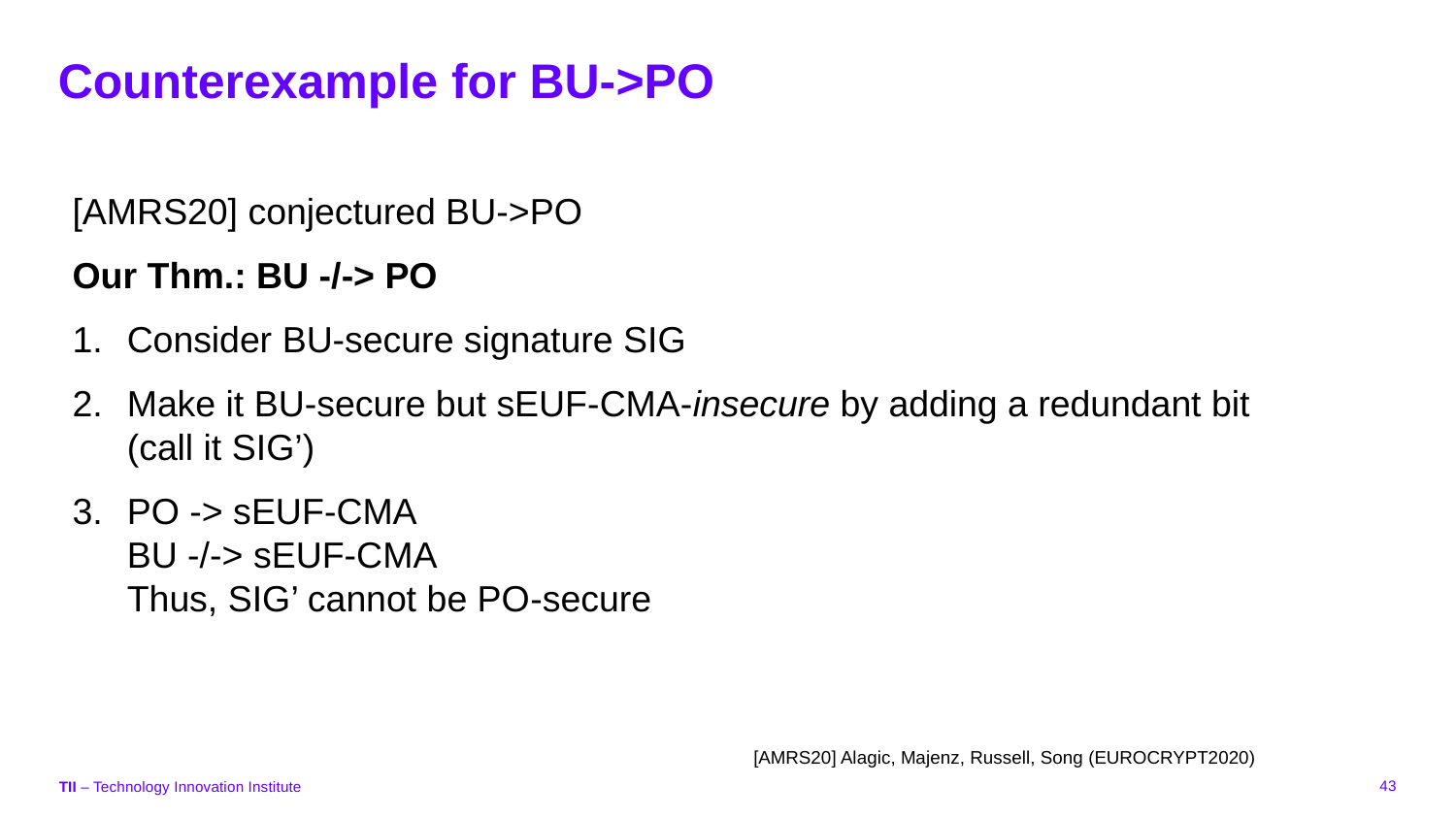

# Counterexample for BU->PO
[AMRS20] conjectured BU->PO
Our Thm.: BU -/-> PO
Consider BU-secure signature SIG
Make it BU-secure but sEUF-CMA-insecure by adding a redundant bit
(call it SIG’)
PO -> sEUF-CMA
BU -/-> sEUF-CMA
Thus, SIG’ cannot be PO-secure
[AMRS20] Alagic, Majenz, Russell, Song (EUROCRYPT2020)